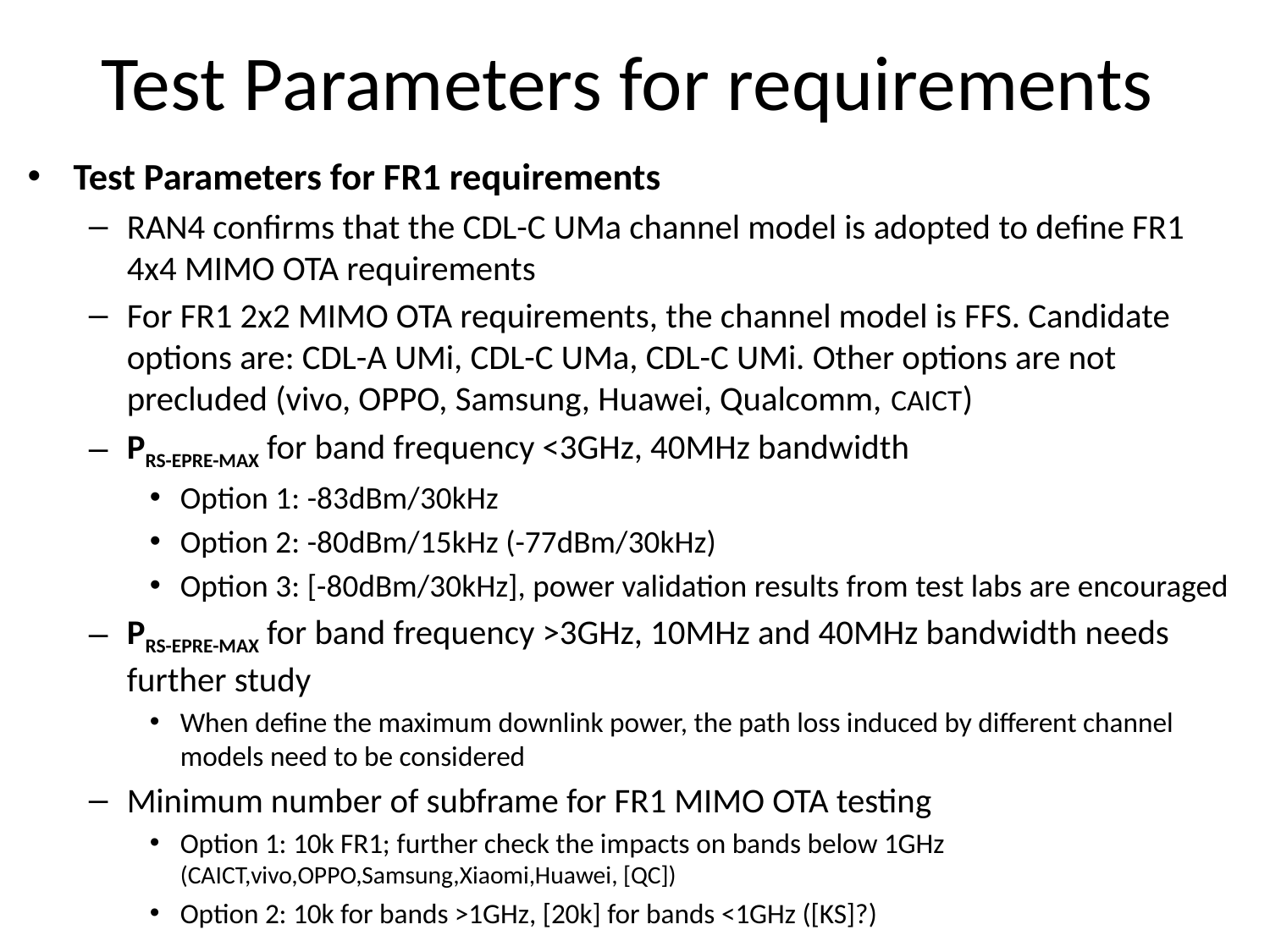

# Test Parameters for requirements
Test Parameters for FR1 requirements
RAN4 confirms that the CDL-C UMa channel model is adopted to define FR1 4x4 MIMO OTA requirements
For FR1 2x2 MIMO OTA requirements, the channel model is FFS. Candidate options are: CDL-A UMi, CDL-C UMa, CDL-C UMi. Other options are not precluded (vivo, OPPO, Samsung, Huawei, Qualcomm, CAICT)
PRS-EPRE-MAX for band frequency <3GHz, 40MHz bandwidth
Option 1: -83dBm/30kHz
Option 2: -80dBm/15kHz (-77dBm/30kHz)
Option 3: [-80dBm/30kHz], power validation results from test labs are encouraged
PRS-EPRE-MAX for band frequency >3GHz, 10MHz and 40MHz bandwidth needs further study
When define the maximum downlink power, the path loss induced by different channel models need to be considered
Minimum number of subframe for FR1 MIMO OTA testing
Option 1: 10k FR1; further check the impacts on bands below 1GHz (CAICT,vivo,OPPO,Samsung,Xiaomi,Huawei, [QC])
Option 2: 10k for bands >1GHz, [20k] for bands <1GHz ([KS]?)